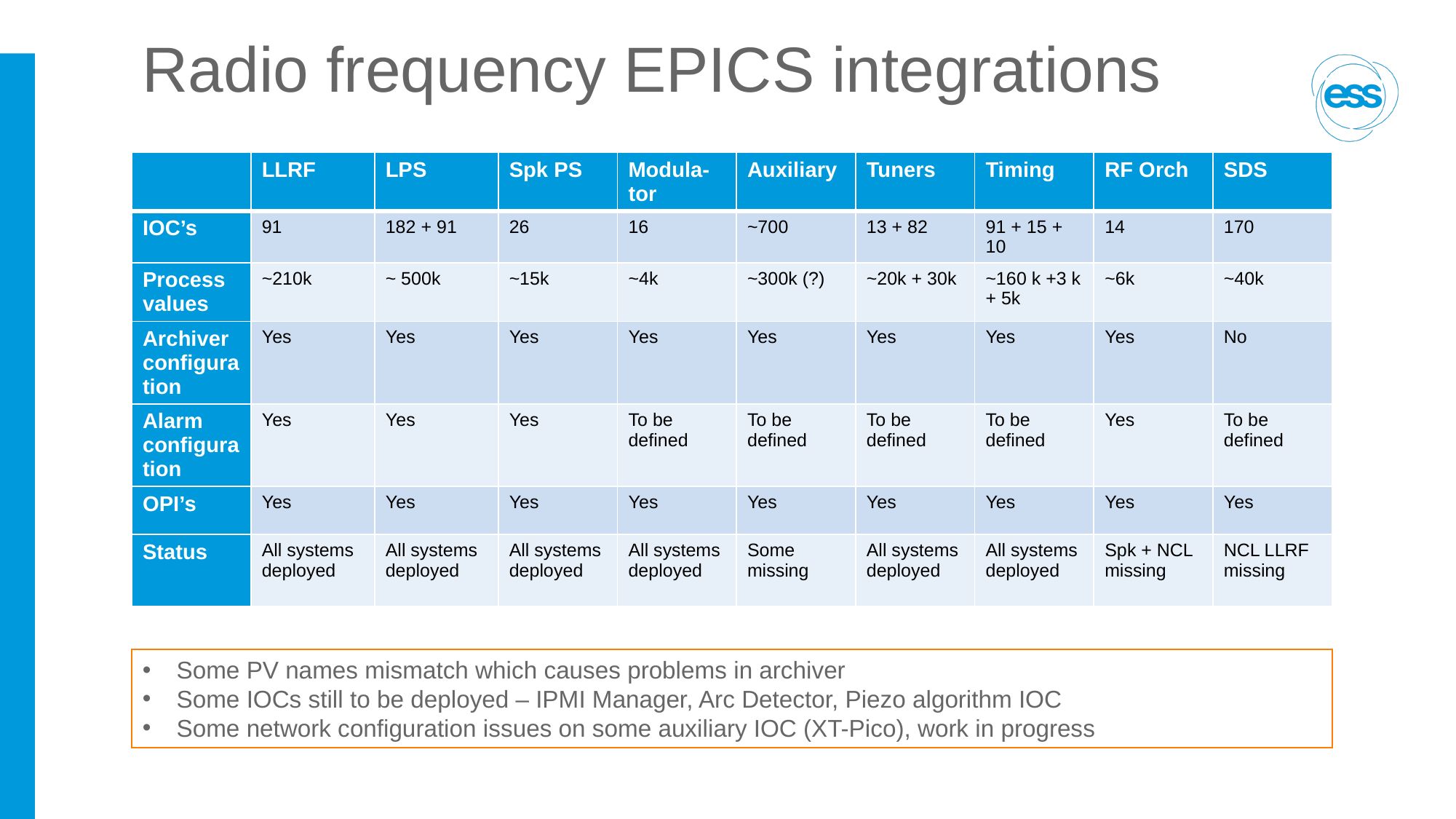

# Radio frequency EPICS integrations
|  | LLRF | LPS | Spk PS | Modula-tor | Auxiliary | Tuners | Timing | RF Orch | SDS |
| --- | --- | --- | --- | --- | --- | --- | --- | --- | --- |
| IOC’s | 91 | 182 + 91 | 26 | 16 | ~700 | 13 + 82 | 91 + 15 + 10 | 14 | 170 |
| Process values | ~210k | ~ 500k | ~15k | ~4k | ~300k (?) | ~20k + 30k | ~160 k +3 k + 5k | ~6k | ~40k |
| Archiver configuration | Yes | Yes | Yes | Yes | Yes | Yes | Yes | Yes | No |
| Alarm configuration | Yes | Yes | Yes | To be defined | To be defined | To be defined | To be defined | Yes | To be defined |
| OPI’s | Yes | Yes | Yes | Yes | Yes | Yes | Yes | Yes | Yes |
| Status | All systems deployed | All systems deployed | All systems deployed | All systems deployed | Some missing | All systems deployed | All systems deployed | Spk + NCL missing | NCL LLRF missing |
Some PV names mismatch which causes problems in archiver
Some IOCs still to be deployed – IPMI Manager, Arc Detector, Piezo algorithm IOC
Some network configuration issues on some auxiliary IOC (XT-Pico), work in progress